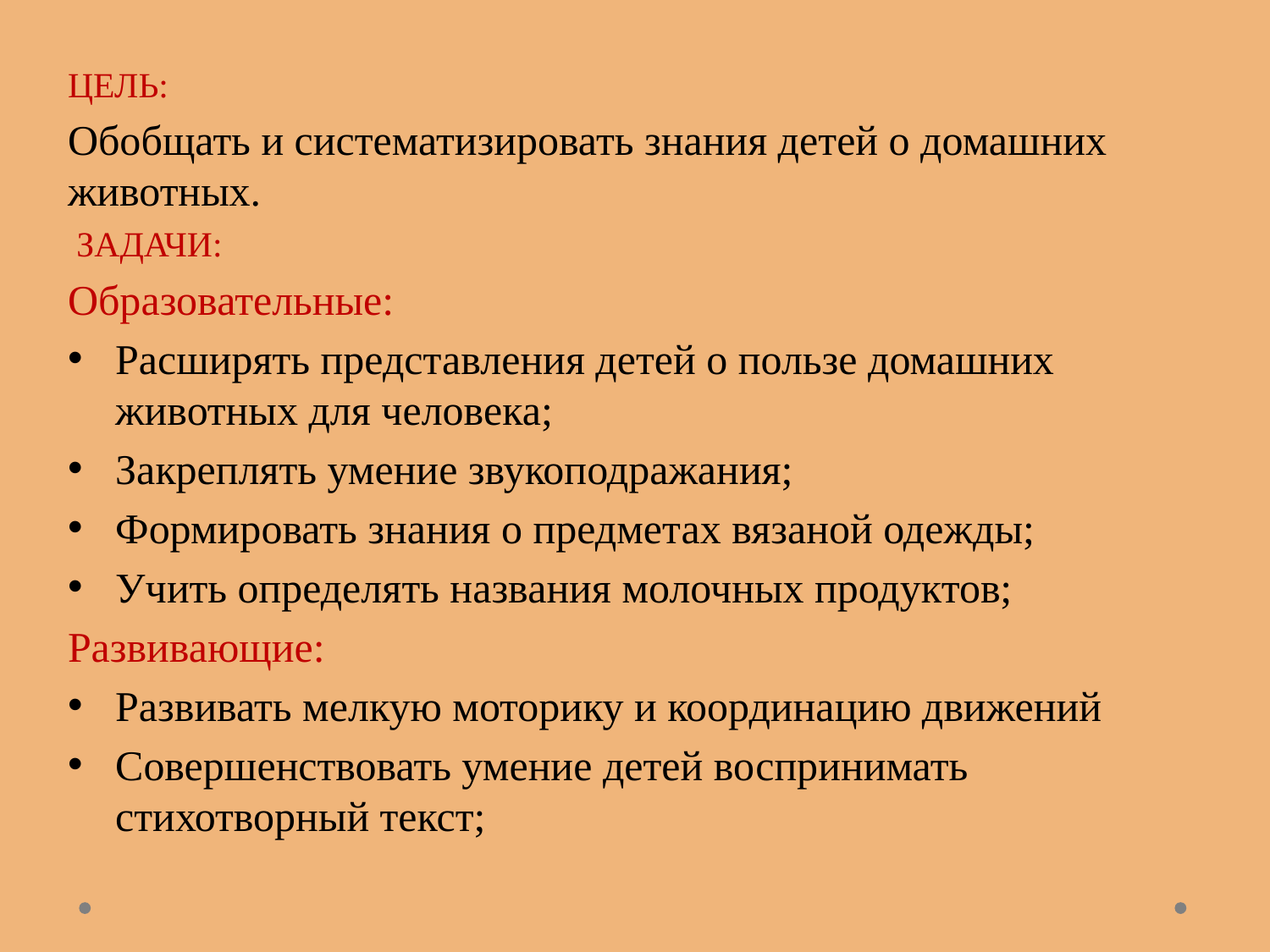

ЦЕЛЬ:
Обобщать и систематизировать знания детей о домашних животных.
 ЗАДАЧИ:
Образовательные:
Расширять представления детей о пользе домашних животных для человека;
Закреплять умение звукоподражания;
Формировать знания о предметах вязаной одежды;
Учить определять названия молочных продуктов;
Развивающие:
Развивать мелкую моторику и координацию движений
Совершенствовать умение детей воспринимать стихотворный текст;